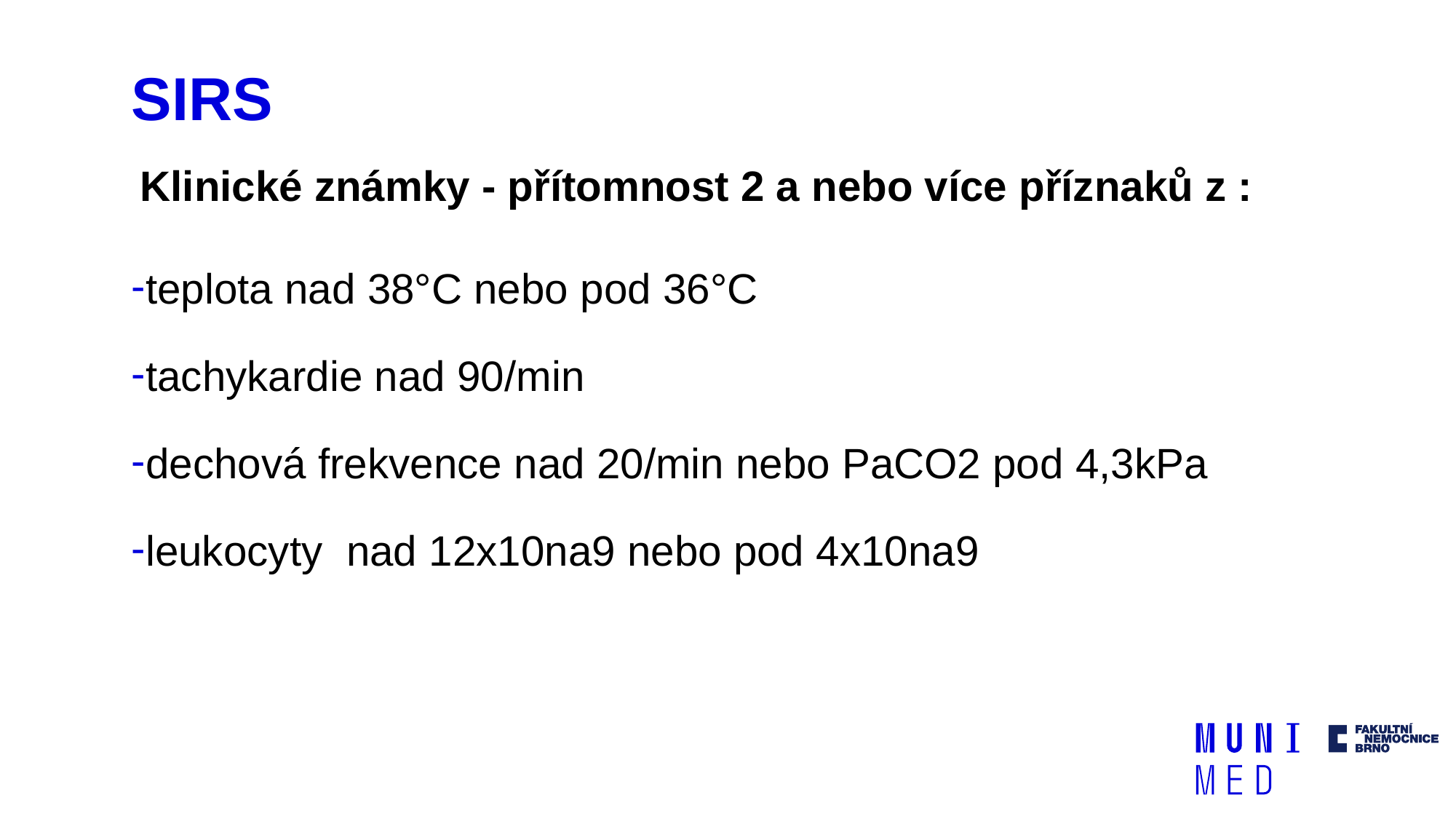

# SIRS
Klinické známky - přítomnost 2 a nebo více příznaků z :

teplota nad 38°C nebo pod 36°C

tachykardie nad 90/min

dechová frekvence nad 20/min nebo PaCO2 pod 4,3kPa

leukocyty  nad 12x10na9 nebo pod 4x10na9